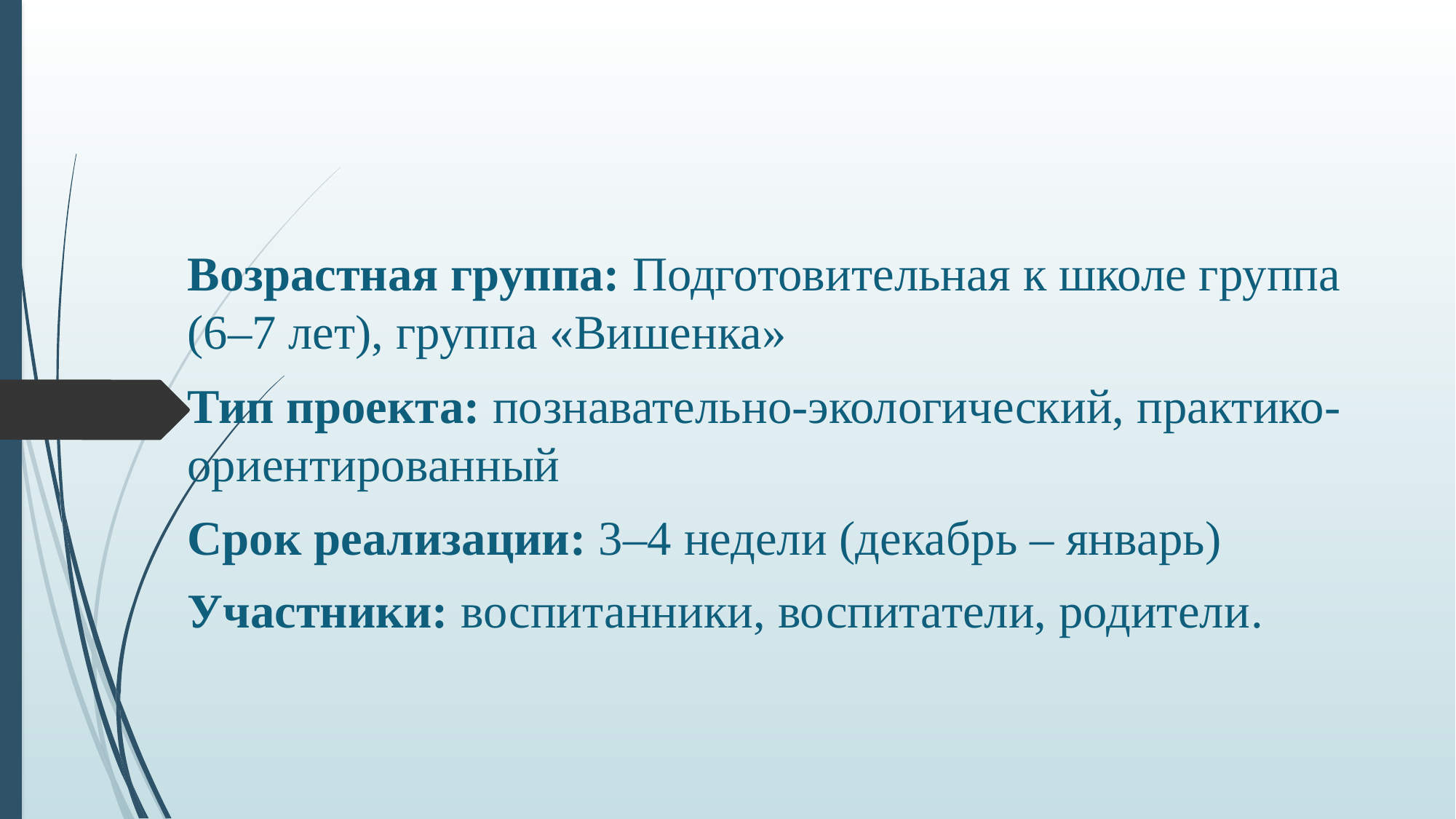

Возрастная группа: Подготовительная к школе группа (6–7 лет), группа «Вишенка»
Тип проекта: познавательно-экологический, практико-ориентированный
Срок реализации: 3–4 недели (декабрь – январь)
Участники: воспитанники, воспитатели, родители.